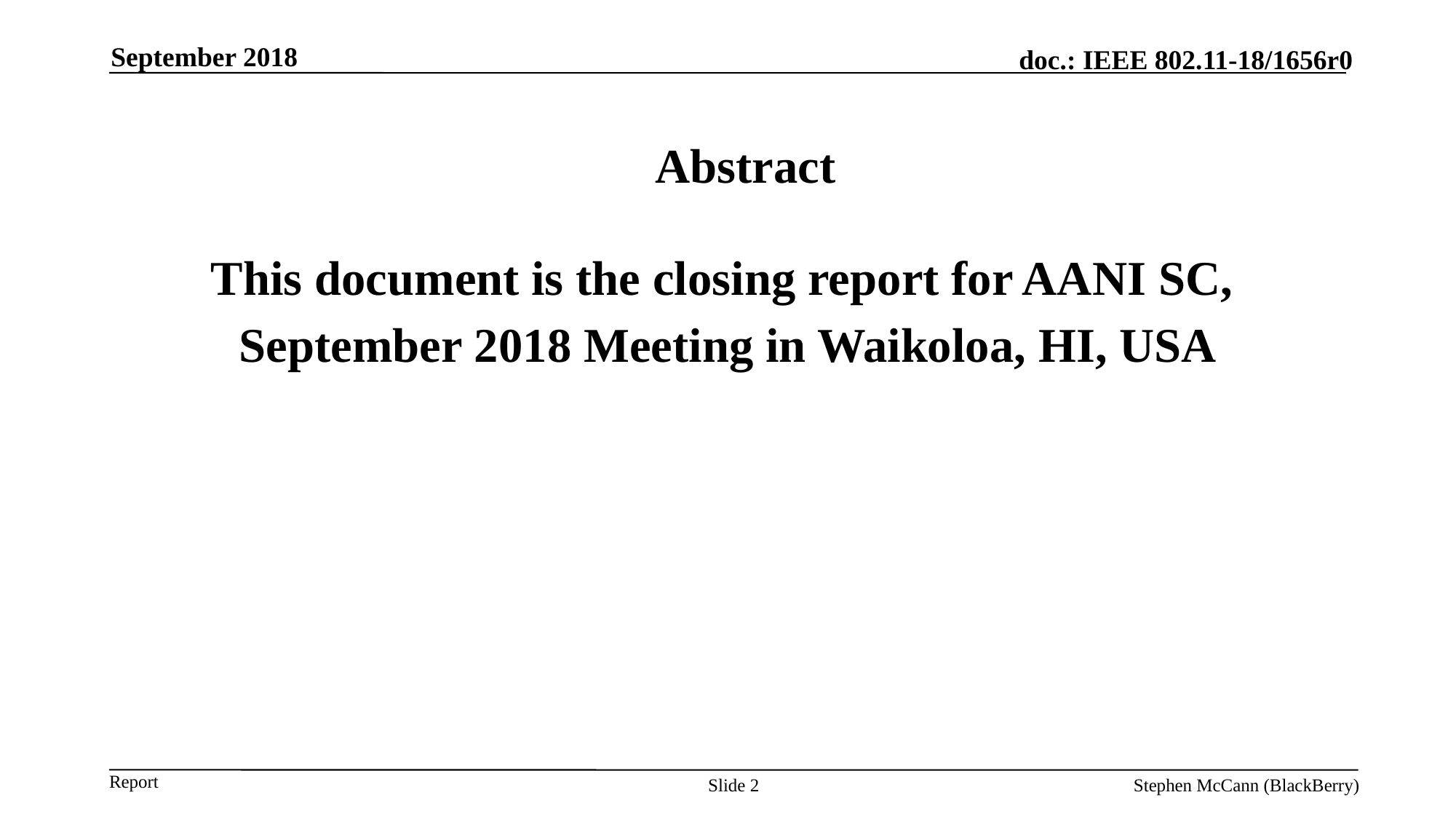

September 2018
Abstract
Abstract
This document is the closing report for AANI SC,
September 2018 Meeting in Waikoloa, HI, USA
This Document is the closing report for AANI SC,
November 2016 Meeting in San Antonio, TX
Slide 2
Stephen McCann (BlackBerry)